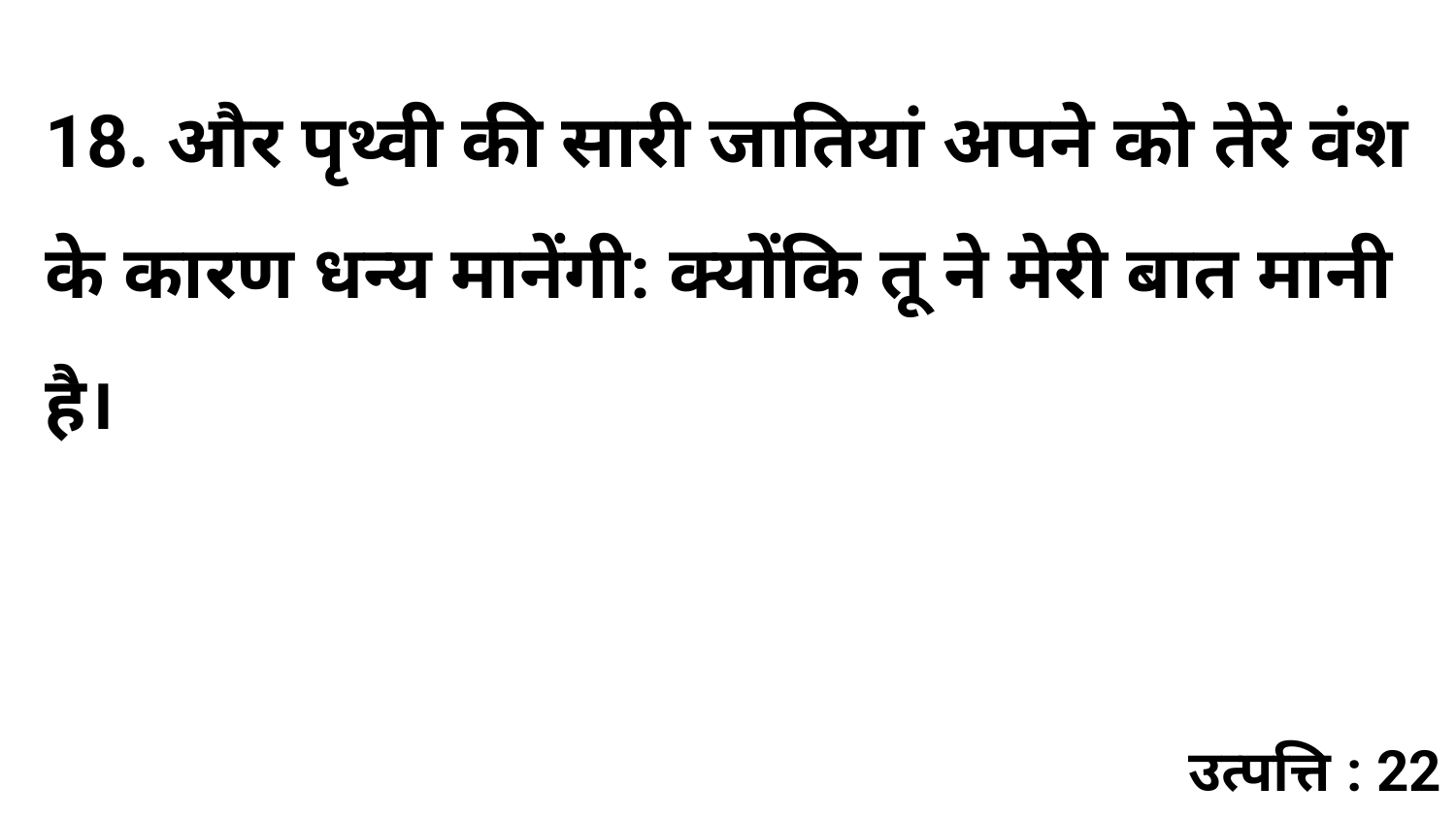

18. और पृथ्वी की सारी जातियां अपने को तेरे वंश के कारण धन्य मानेंगी: क्योंकि तू ने मेरी बात मानी है।
उत्पत्ति : 22